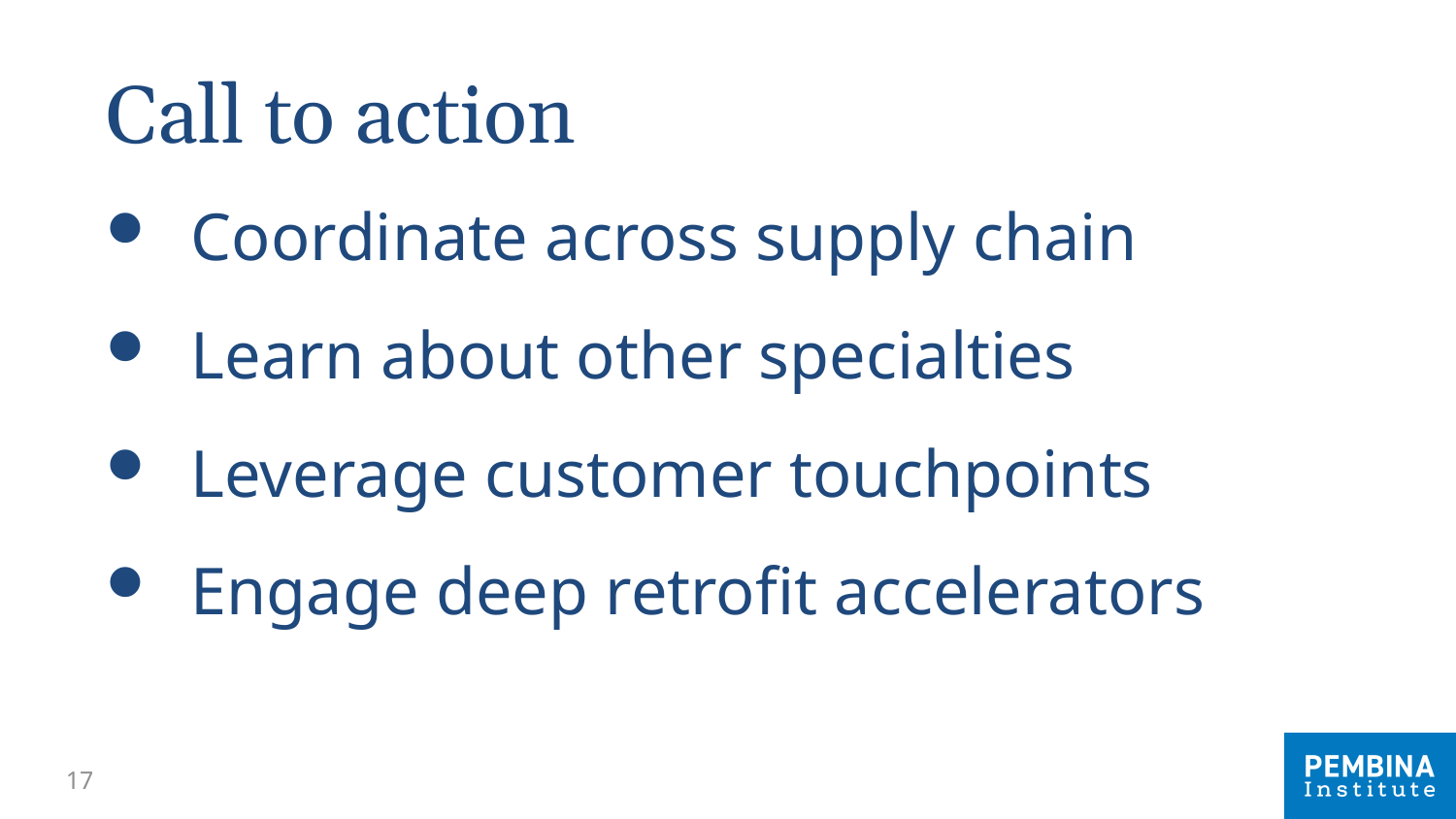

# Call to action
Coordinate across supply chain
Learn about other specialties
Leverage customer touchpoints
Engage deep retrofit accelerators
17